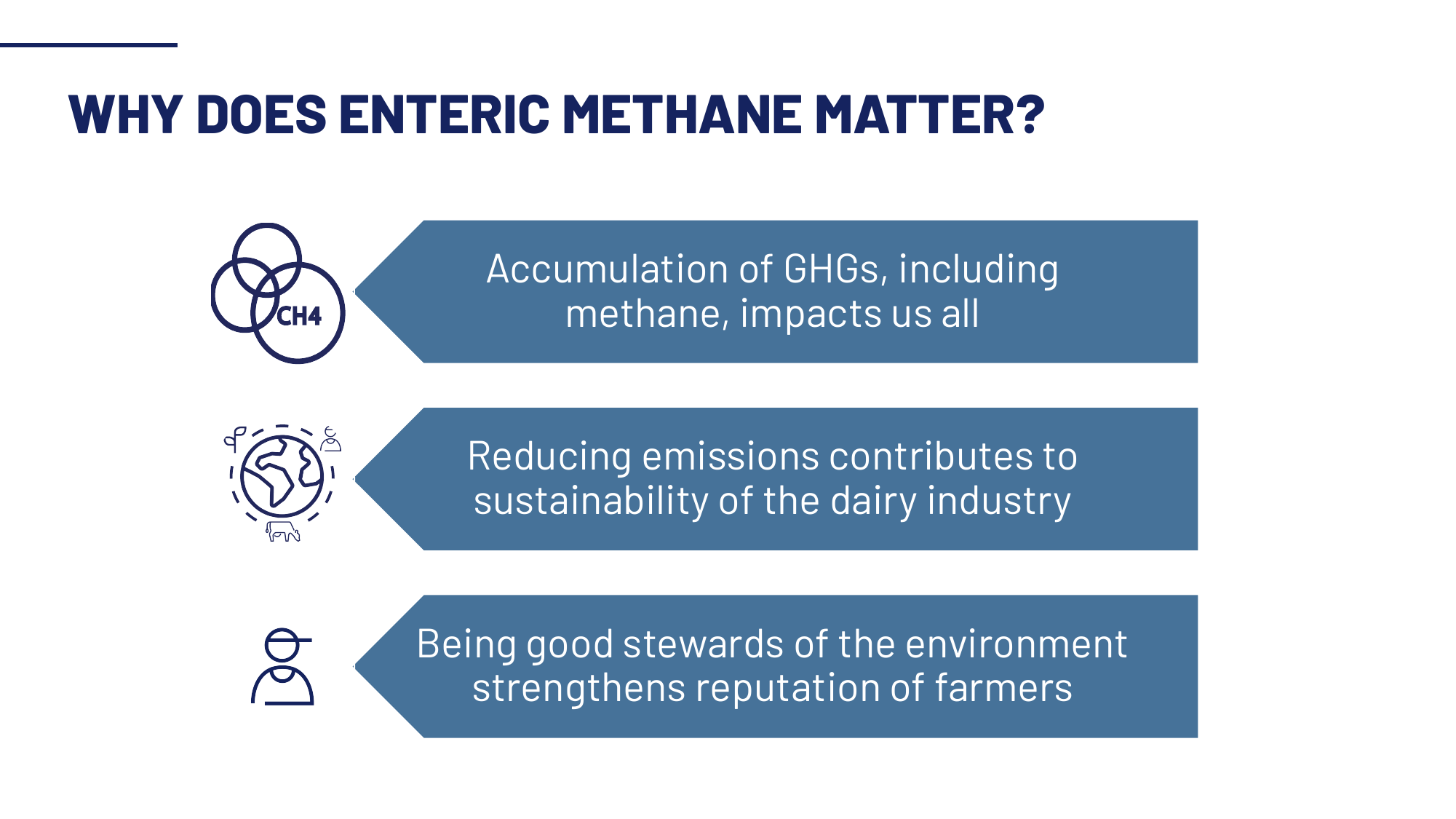

# Why does enteric methane matter?
Accumulation of GHGs, including methane, impacts us all
Reducing emissions contributes to sustainability of the dairy industry
Being good stewards of the environment strengthens reputation of farmers